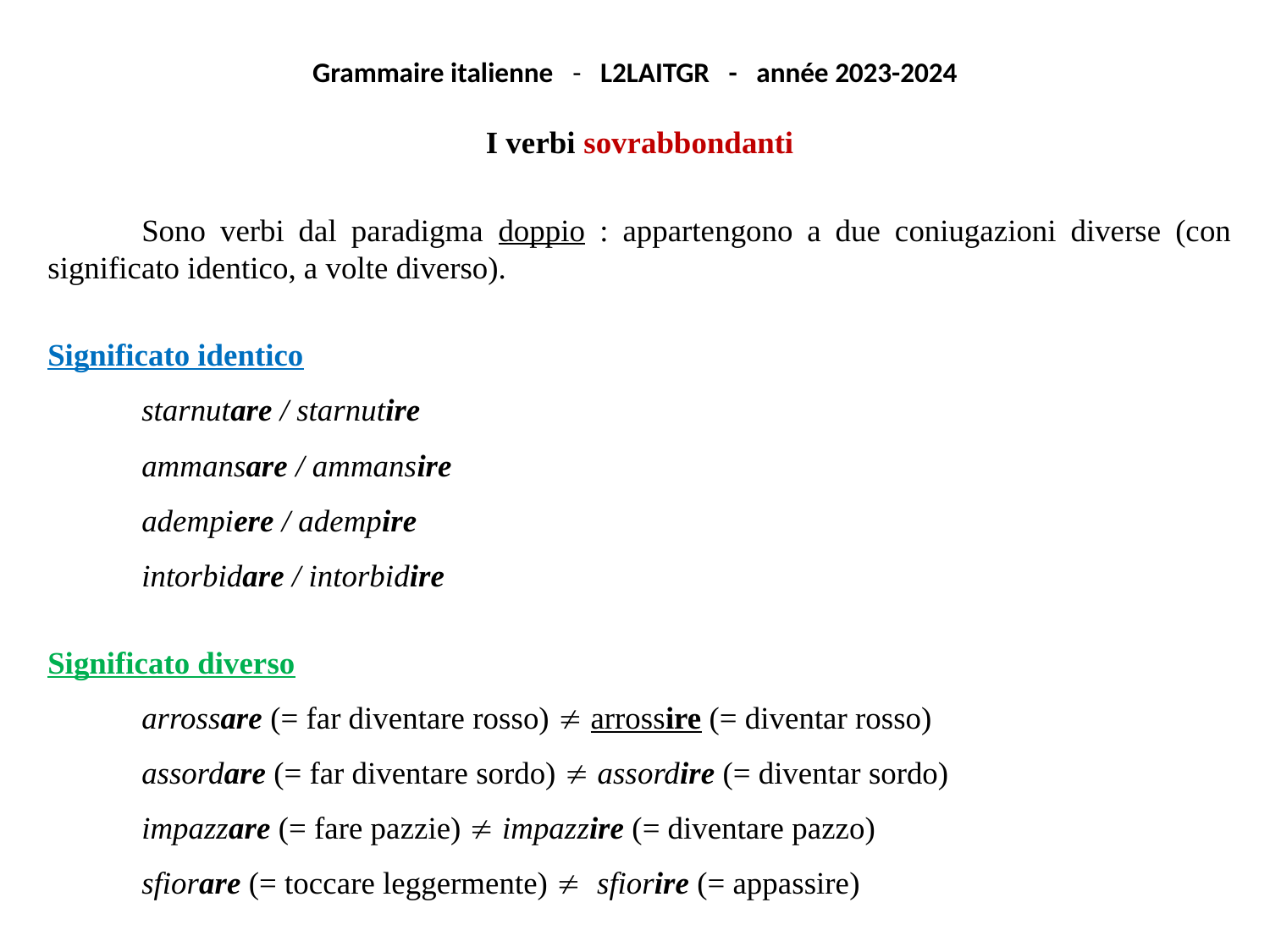

# Grammaire italienne   -   L2LAITGR   -   année 2023-2024
I verbi sovrabbondanti

	Sono verbi dal paradigma doppio : appartengono a due coniugazioni diverse (con significato identico, a volte diverso).

Significato identico
	starnutare / starnutire
	ammansare / ammansire
	adempiere / adempire
	intorbidare / intorbidire

Significato diverso
	arrossare (= far diventare rosso) ≠ arrossire (= diventar rosso)
	assordare (= far diventare sordo) ≠ assordire (= diventar sordo)
	impazzare (= fare pazzie) ≠ impazzire (= diventare pazzo)
	sfiorare (= toccare leggermente) ≠  sfiorire (= appassire)